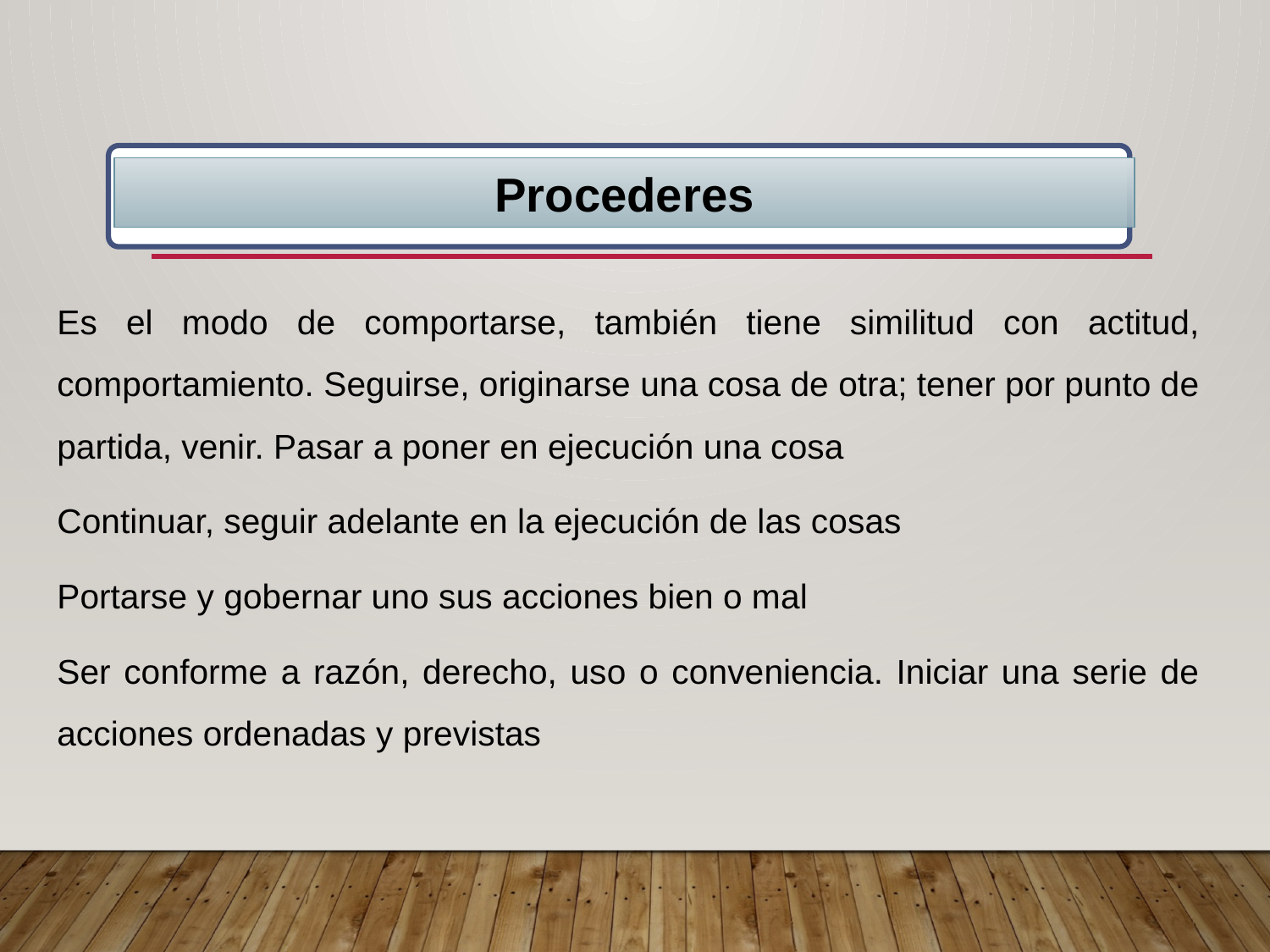

Procederes
Es el modo de comportarse, también tiene similitud con actitud, comportamiento. Seguirse, originarse una cosa de otra; tener por punto de partida, venir. Pasar a poner en ejecución una cosa
Continuar, seguir adelante en la ejecución de las cosas
Portarse y gobernar uno sus acciones bien o mal
Ser conforme a razón, derecho, uso o conveniencia. Iniciar una serie de acciones ordenadas y previstas